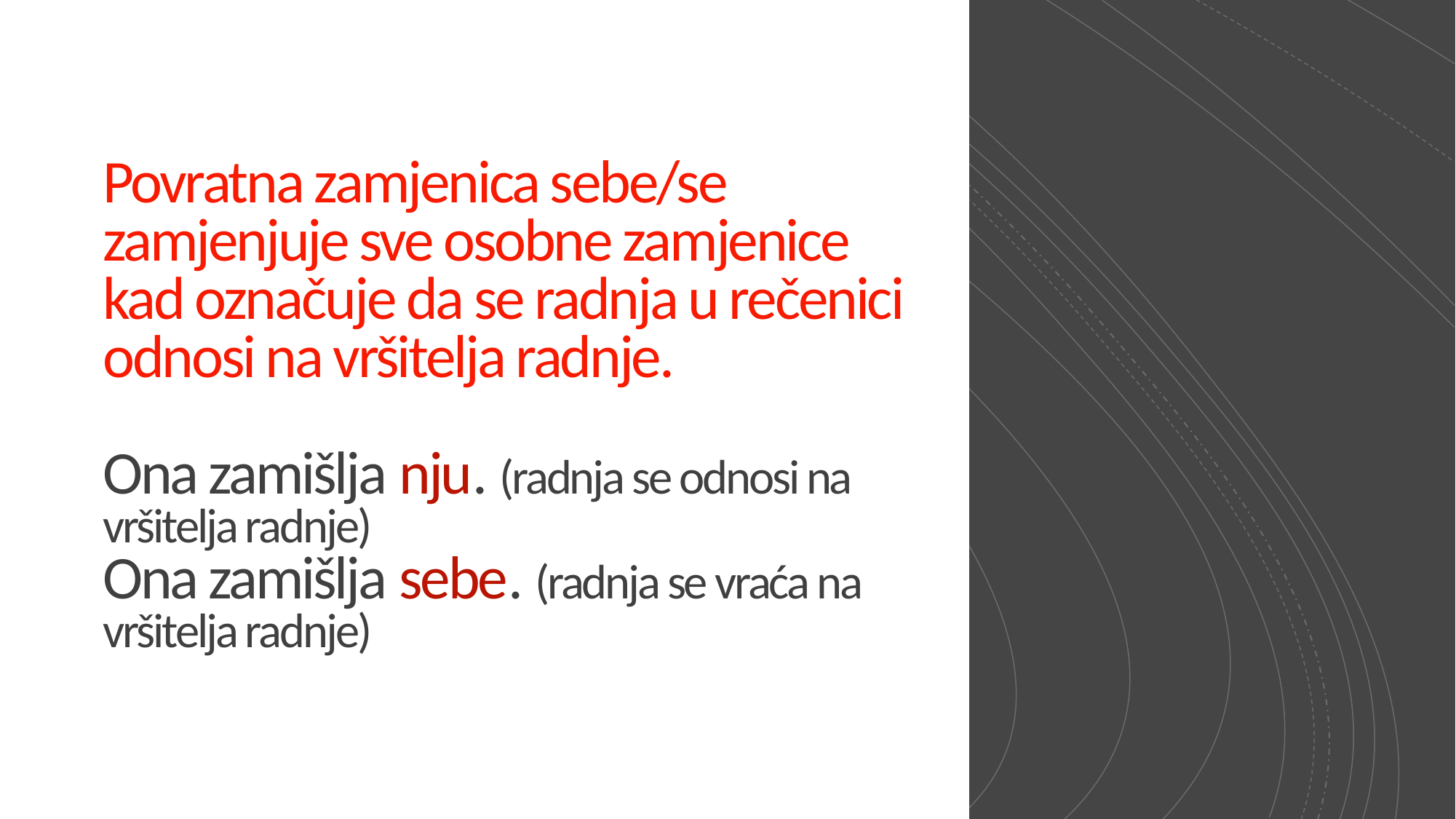

# Povratna zamjenica sebe/se zamjenjuje sve osobne zamjenice kad označuje da se radnja u rečenici odnosi na vršitelja radnje. Ona zamišlja nju. (radnja se odnosi na vršitelja radnje) Ona zamišlja sebe. (radnja se vraća na vršitelja radnje)